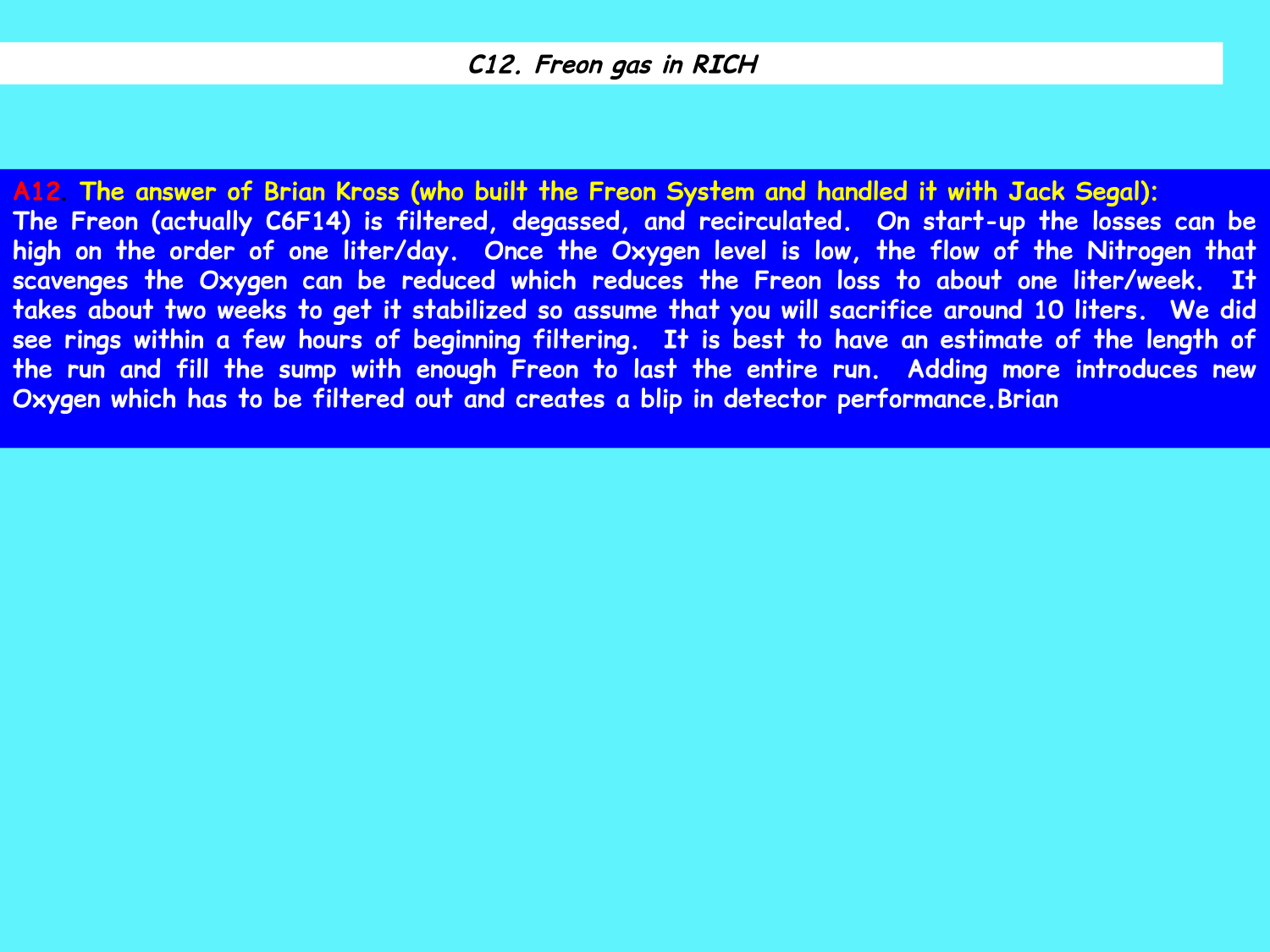

C12. Freon gas in RICH
A12. The answer of Brian Kross (who built the Freon System and handled it with Jack Segal):
The Freon (actually C6F14) is filtered, degassed, and recirculated.  On start-up the losses can be high on the order of one liter/day.  Once the Oxygen level is low, the flow of the Nitrogen that scavenges the Oxygen can be reduced which reduces the Freon loss to about one liter/week.  It takes about two weeks to get it stabilized so assume that you will sacrifice around 10 liters.  We did see rings within a few hours of beginning filtering.  It is best to have an estimate of the length of the run and fill the sump with enough Freon to last the entire run.  Adding more introduces new Oxygen which has to be filtered out and creates a blip in detector performance.Brian